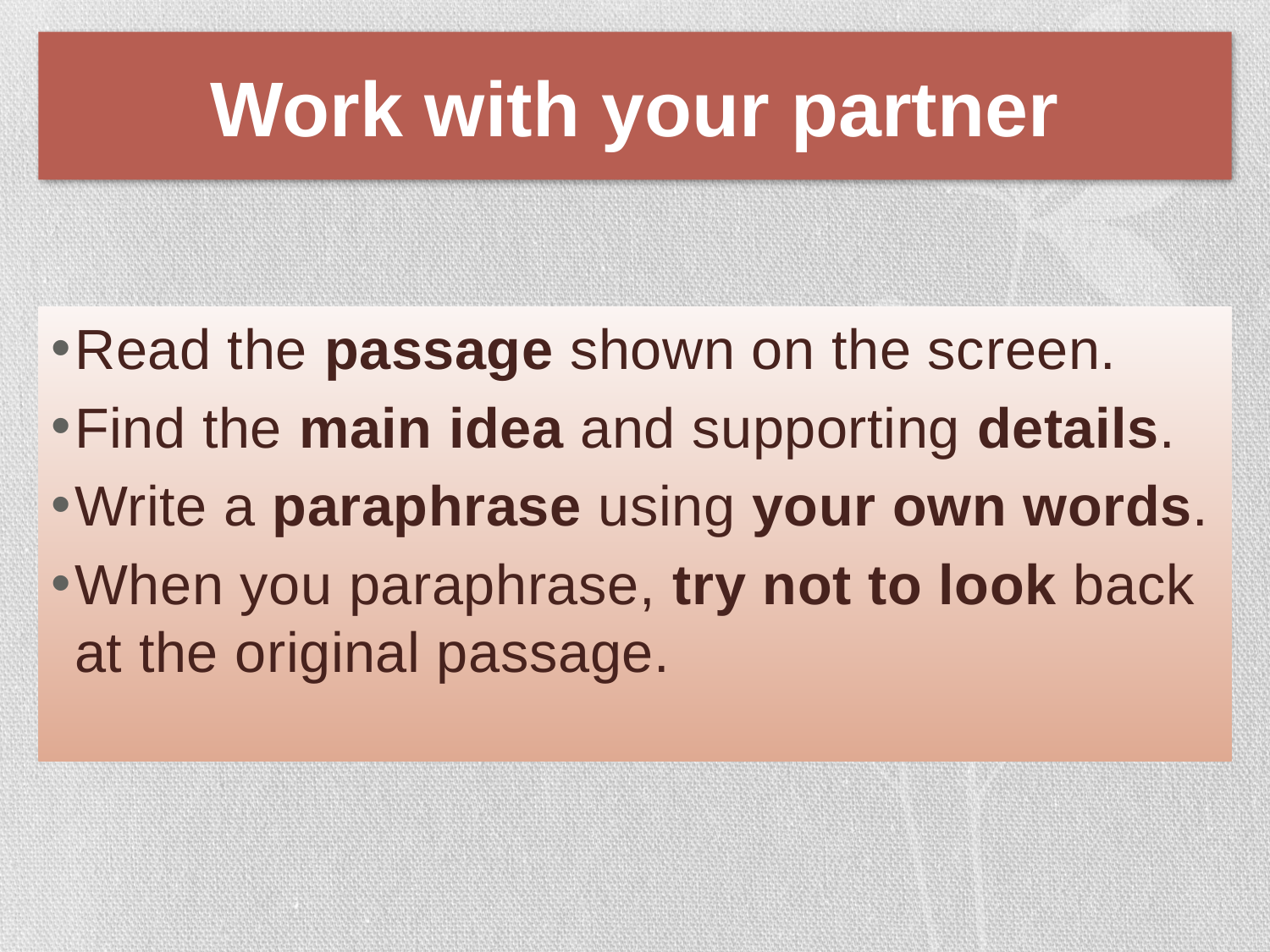

# Work with your partner
Read the passage shown on the screen.
Find the main idea and supporting details.
Write a paraphrase using your own words.
When you paraphrase, try not to look back at the original passage.